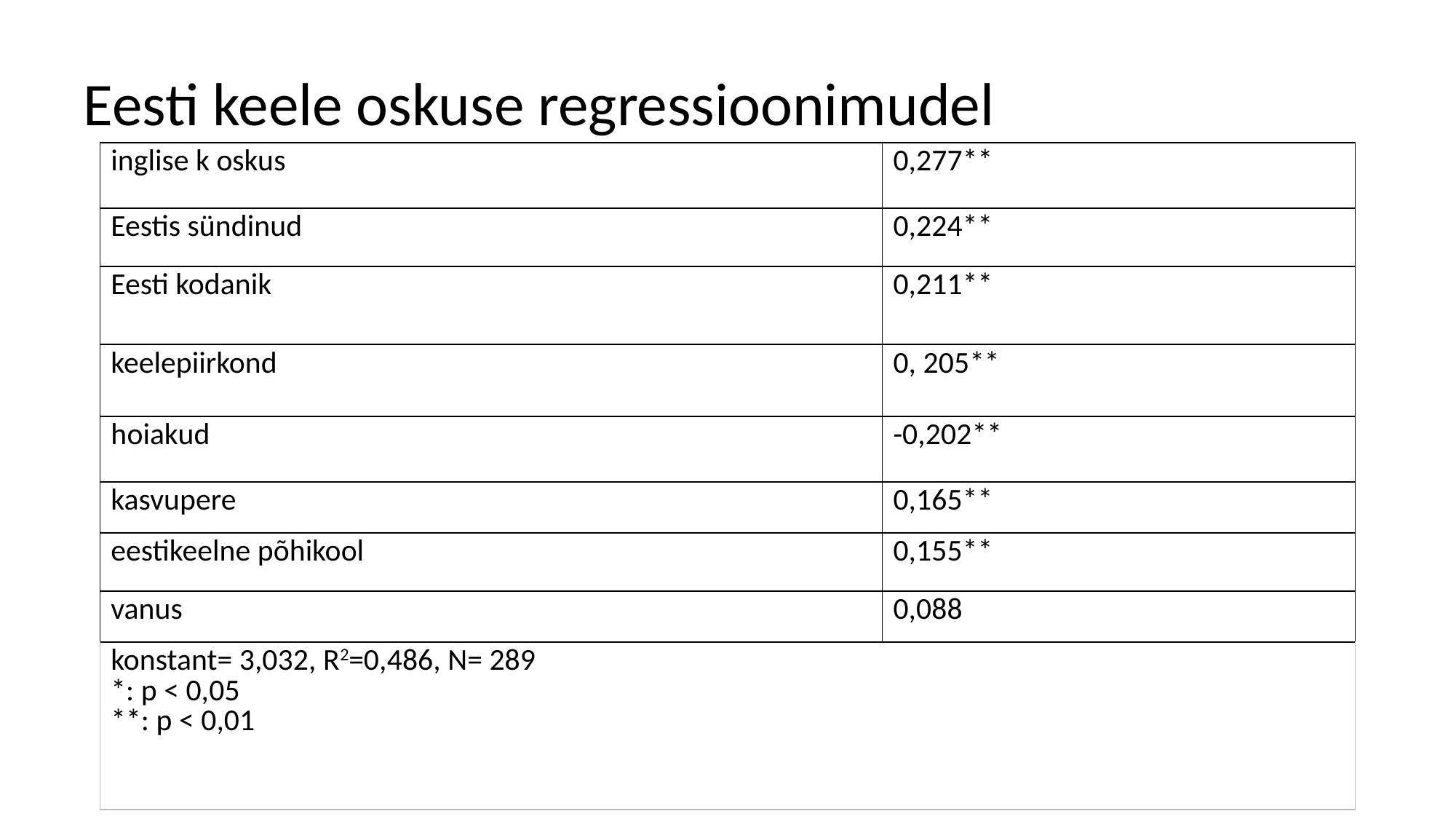

# Eesti keele oskuse regressioonimudel
| inglise k oskus | 0,277\*\* |
| --- | --- |
| Eestis sündinud | 0,224\*\* |
| Eesti kodanik | 0,211\*\* |
| keelepiirkond | 0, 205\*\* |
| hoiakud | -0,202\*\* |
| kasvupere | 0,165\*\* |
| eestikeelne põhikool | 0,155\*\* |
| vanus | 0,088 |
| konstant= 3,032, R2=0,486, N= 289 \*: p < 0,05 \*\*: p < 0,01 |  |